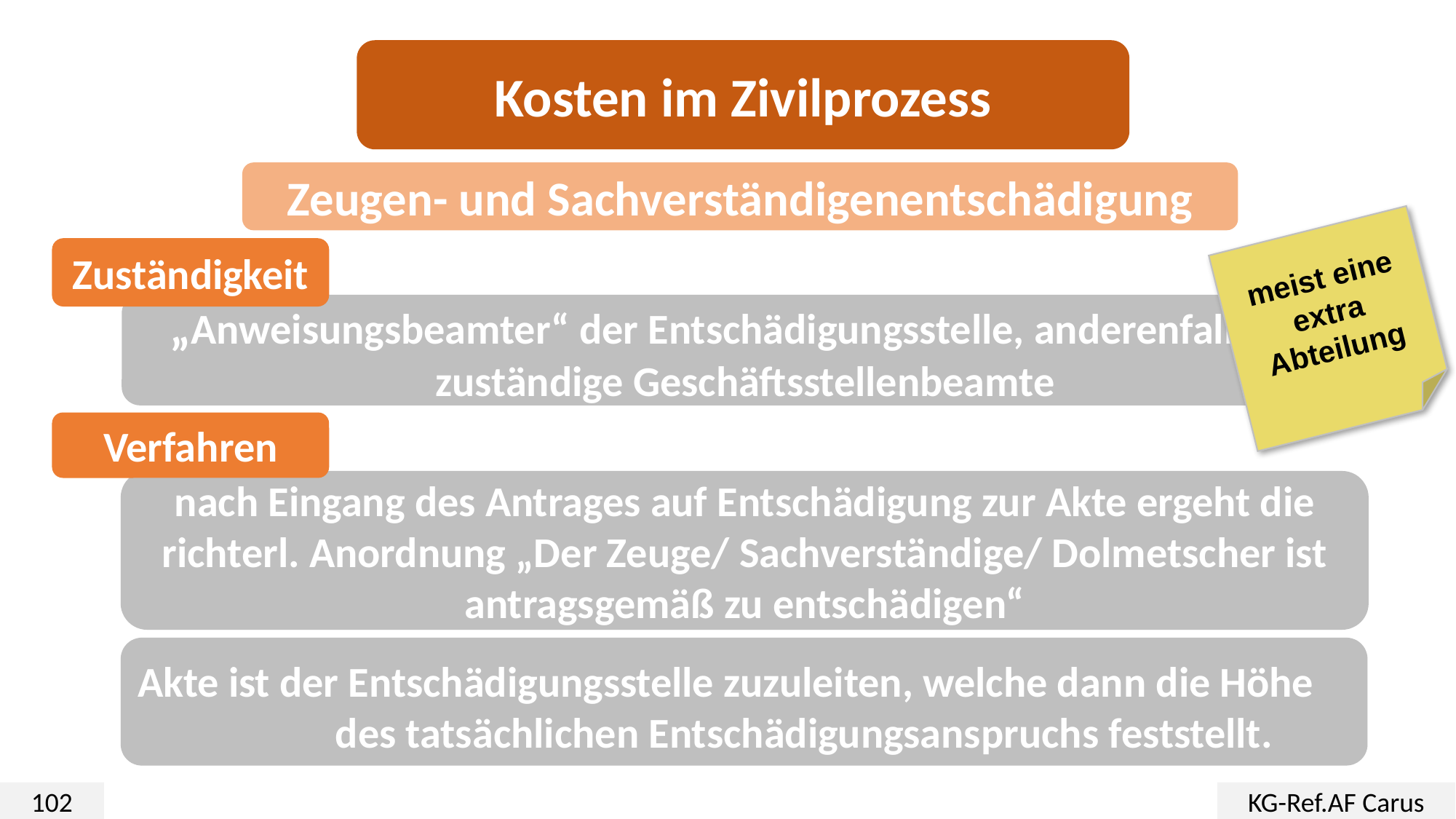

Kosten im Zivilprozess
Zeugen- und Sachverständigenentschädigung
meist eine extra Abteilung
Zuständigkeit
„Anweisungsbeamter“ der Entschädigungsstelle, anderenfalls der zuständige Geschäftsstellenbeamte
Verfahren
nach Eingang des Antrages auf Entschädigung zur Akte ergeht die richterl. Anordnung „Der Zeuge/ Sachverständige/ Dolmetscher ist antragsgemäß zu entschädigen“

Akte ist der Entschädigungsstelle zuzuleiten, welche dann die Höhe des tatsächlichen Entschädigungsanspruchs feststellt.

102
KG-Ref.AF Carus